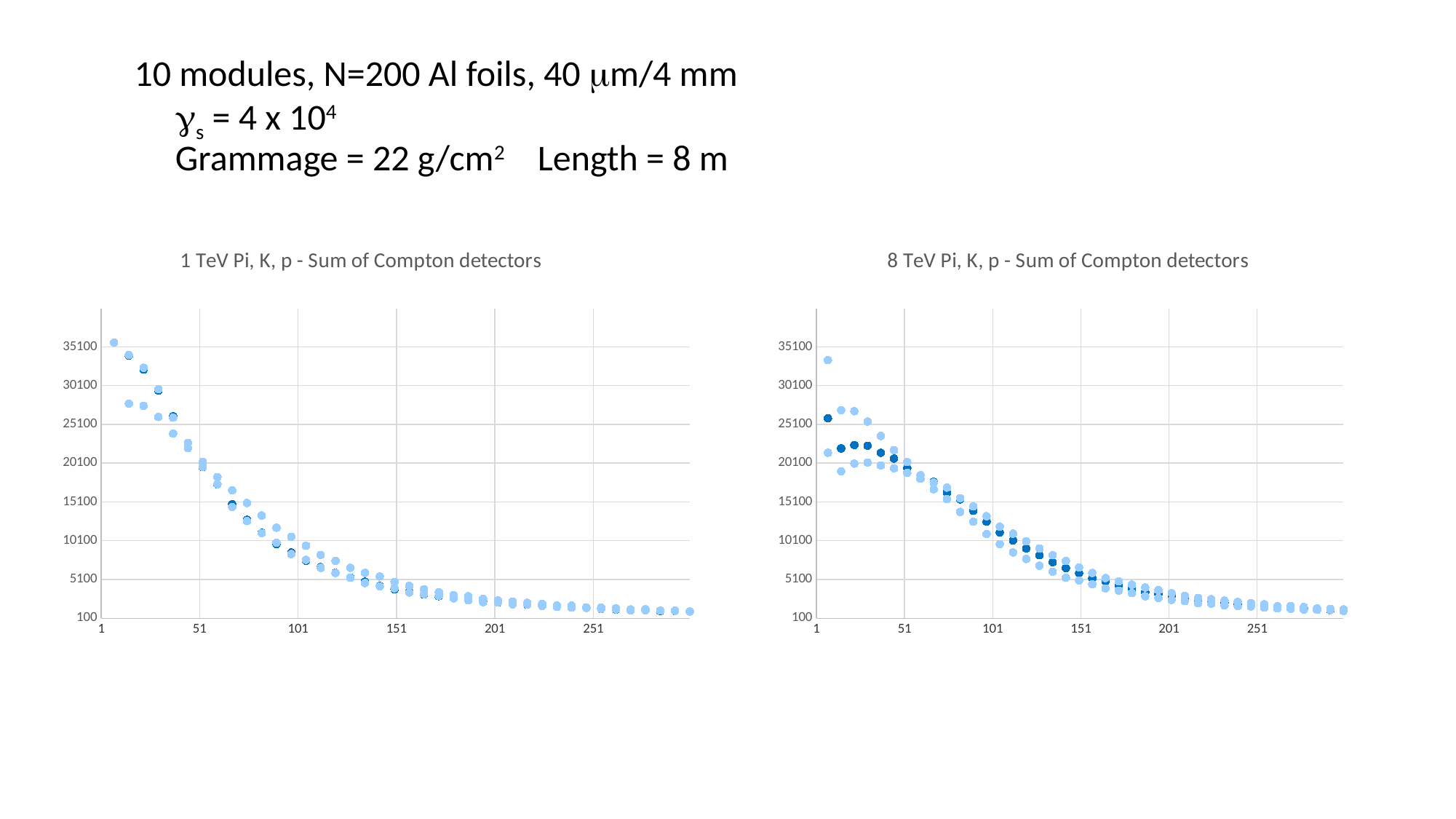

10 modules, N=200 Al foils, 40 μm/4 mm
     γs = 4 x 104
     Grammage = 22 g/cm2    Length = 8 m

### Chart: 1 TeV Pi, K, p - Sum of Compton detectors

| Category |  |  |  |
|---|---|---|---|

### Chart: 8 TeV Pi, K, p - Sum of Compton detectors

| Category |  |  |  |
|---|---|---|---|